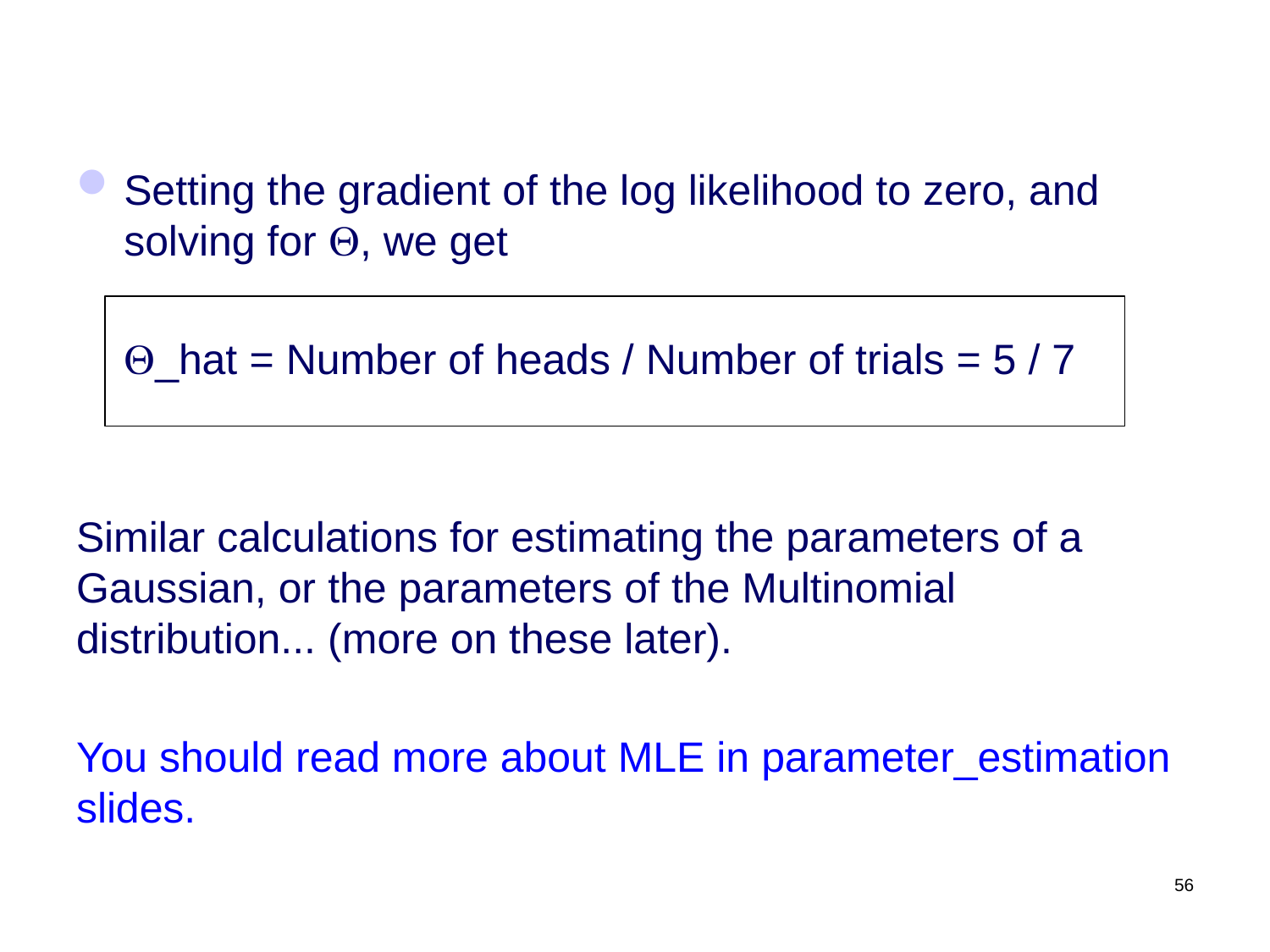

#
Setting the gradient of the log likelihood to zero, and solving for Θ, we get

Θ_hat = Number of heads / Number of trials = 5 / 7

Similar calculations for estimating the parameters of a Gaussian, or the parameters of the Multinomial distribution... (more on these later).

You should read more about MLE in parameter_estimation slides.

56